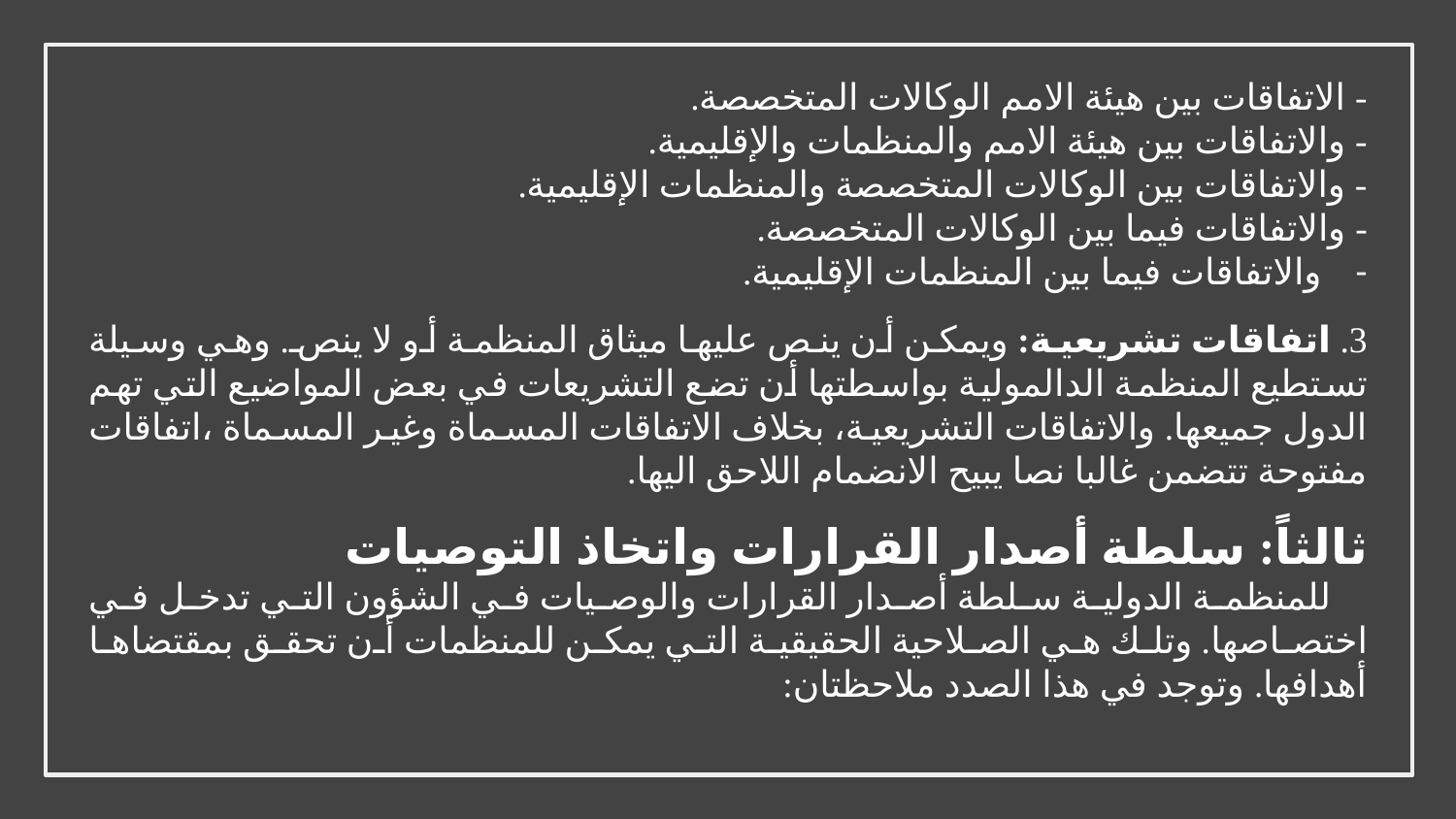

- الاتفاقات بين هيئة الامم الوكالات المتخصصة.
- والاتفاقات بين هيئة الامم والمنظمات والإقليمية.
- والاتفاقات بين الوكالات المتخصصة والمنظمات الإقليمية.
- والاتفاقات فيما بين الوكالات المتخصصة.
والاتفاقات فيما بين المنظمات الإقليمية.

3. اتفاقات تشريعية: ويمكن أن ينص عليها ميثاق المنظمة أو لا ينص. وهي وسيلة تستطيع المنظمة الدالمولية بواسطتها أن تضع التشريعات في بعض المواضيع التي تهم الدول جميعها. والاتفاقات التشريعية، بخلاف الاتفاقات المسماة وغير المسماة ،اتفاقات مفتوحة تتضمن غالبا نصا يبيح الانضمام اللاحق اليها.

ثالثاً: سلطة أصدار القرارات واتخاذ التوصيات
للمنظمة الدولية سلطة أصدار القرارات والوصيات في الشؤون التي تدخل في اختصاصها. وتلك هي الصلاحية الحقيقية التي يمكن للمنظمات أن تحقق بمقتضاها أهدافها. وتوجد في هذا الصدد ملاحظتان: